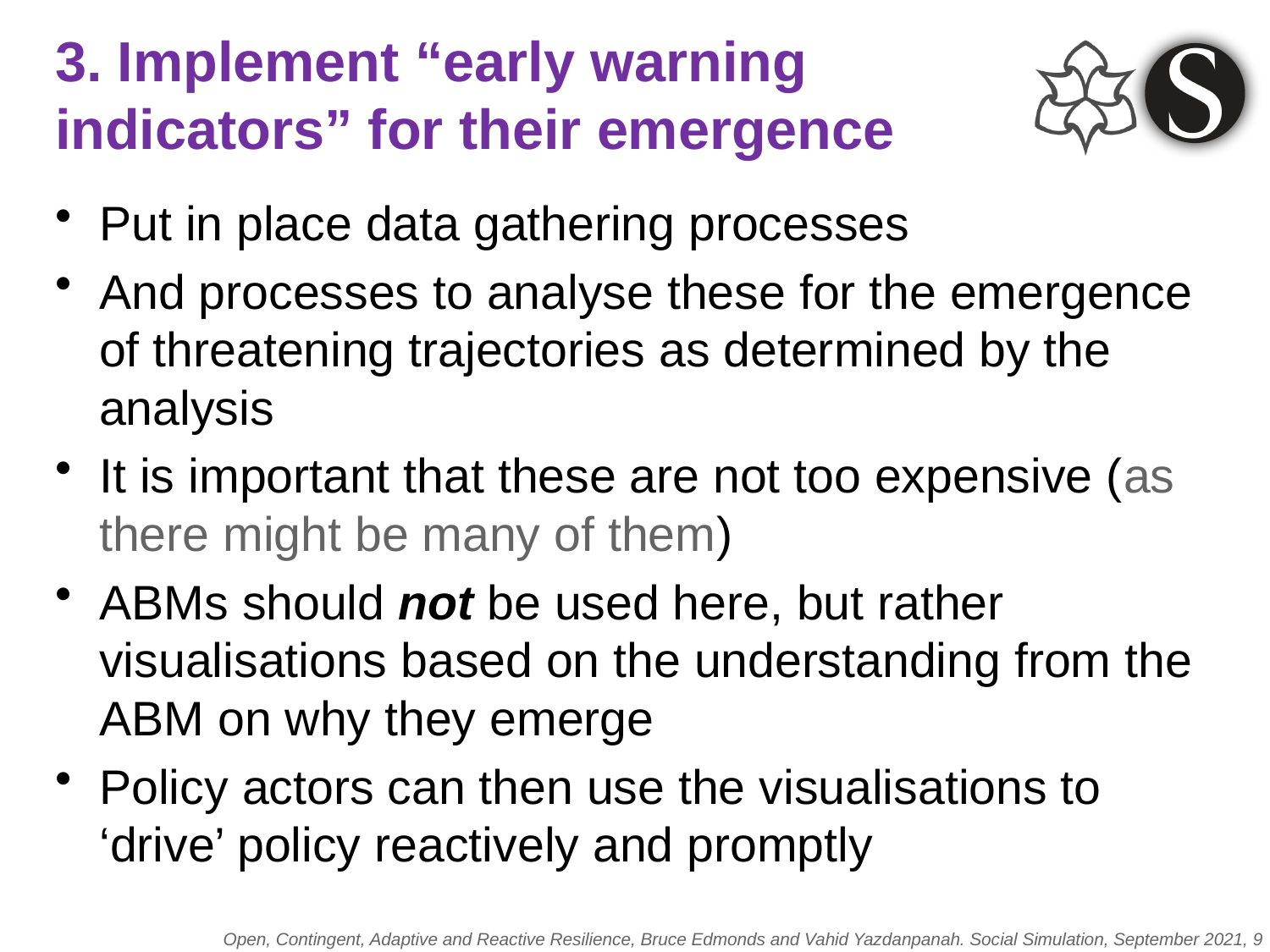

# 3. Implement “early warning indicators” for their emergence
Put in place data gathering processes
And processes to analyse these for the emergence of threatening trajectories as determined by the analysis
It is important that these are not too expensive (as there might be many of them)
ABMs should not be used here, but rather visualisations based on the understanding from the ABM on why they emerge
Policy actors can then use the visualisations to ‘drive’ policy reactively and promptly